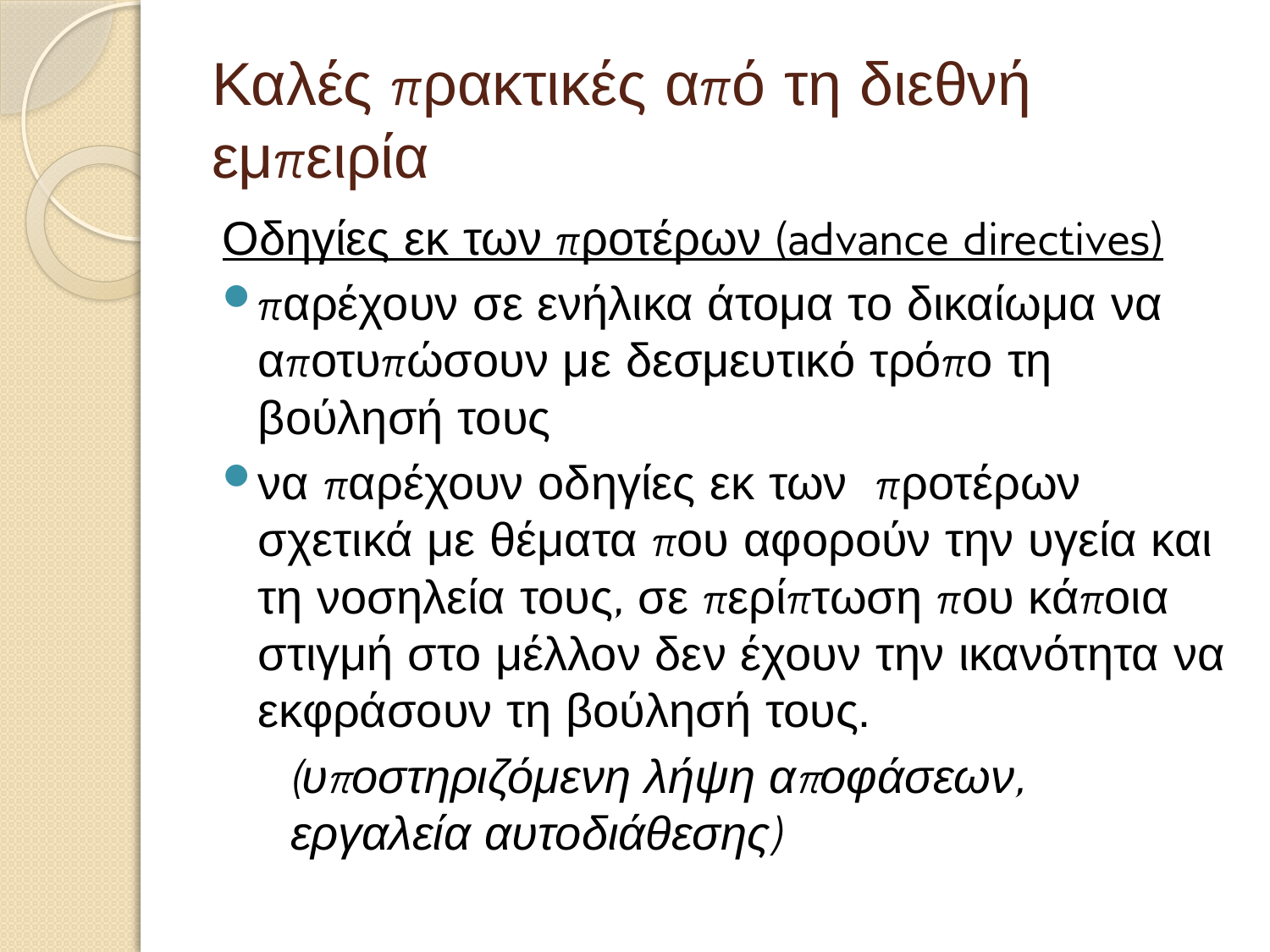

# Καλές πρακτικές από τη διεθνή εμπειρία
Οδηγίες εκ των προτέρων (advance directives)
παρέχουν σε ενήλικα άτομα το δικαίωμα να αποτυπώσουν με δεσμευτικό τρόπο τη βούλησή τους
να παρέχουν οδηγίες εκ των  προτέρων σχετικά με θέματα που αφορούν την υγεία και τη νοσηλεία τους, σε περίπτωση που κάποια στιγμή στο μέλλον δεν έχουν την ικανότητα να εκφράσουν τη βούλησή τους.
(υποστηριζόμενη λήψη αποφάσεων,        εργαλεία αυτοδιάθεσης)